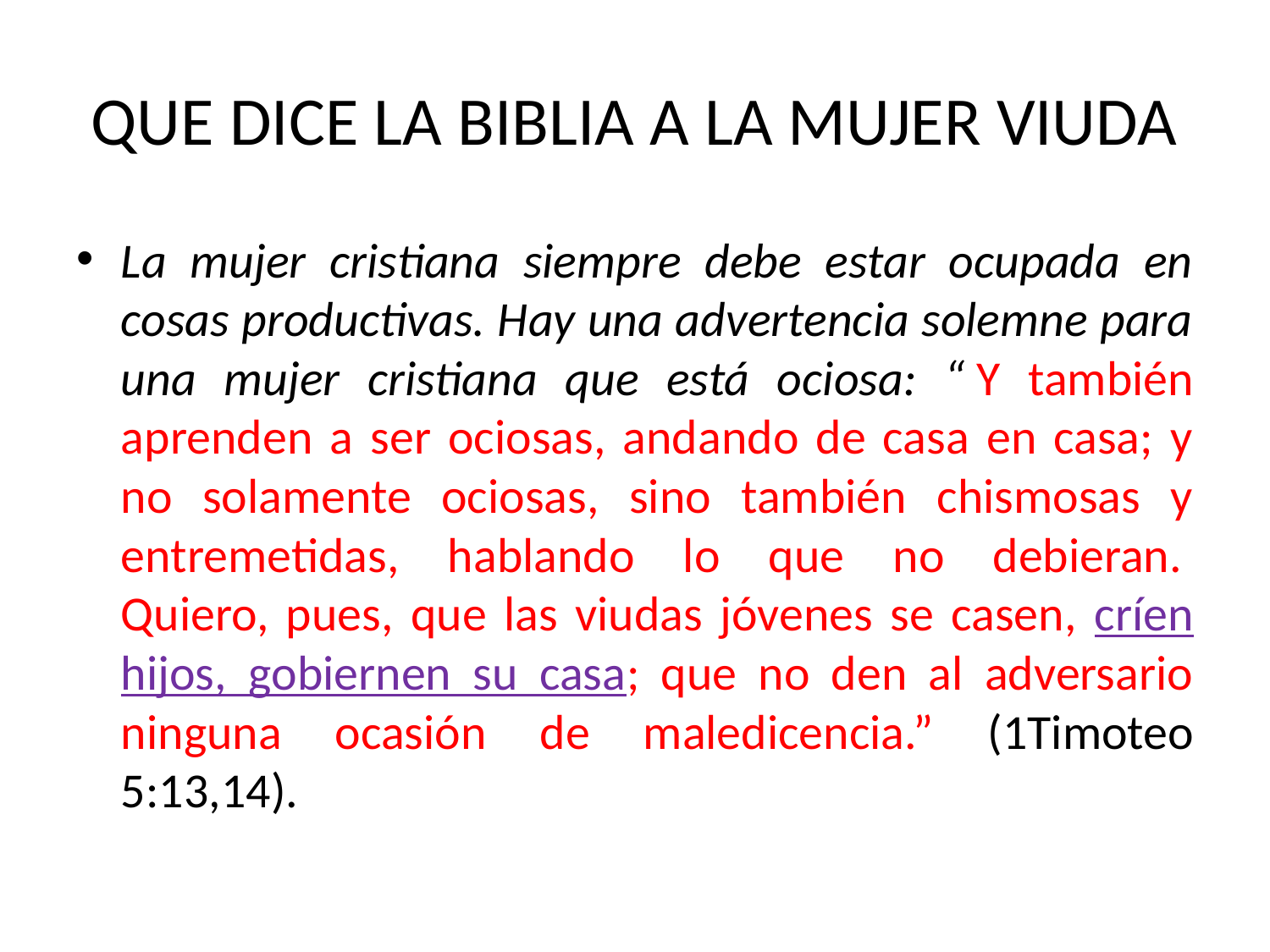

# QUE DICE LA BIBLIA A LA MUJER VIUDA
La mujer cristiana siempre debe estar ocupada en cosas productivas. Hay una advertencia solemne para una mujer cristiana que está ociosa: “ Y también aprenden a ser ociosas, andando de casa en casa; y no solamente ociosas, sino también chismosas y entremetidas, hablando lo que no debieran. 
Quiero, pues, que las viudas jóvenes se casen, críen hijos, gobiernen su casa; que no den al adversario ninguna ocasión de maledicencia.” (1Timoteo 5:13,14).